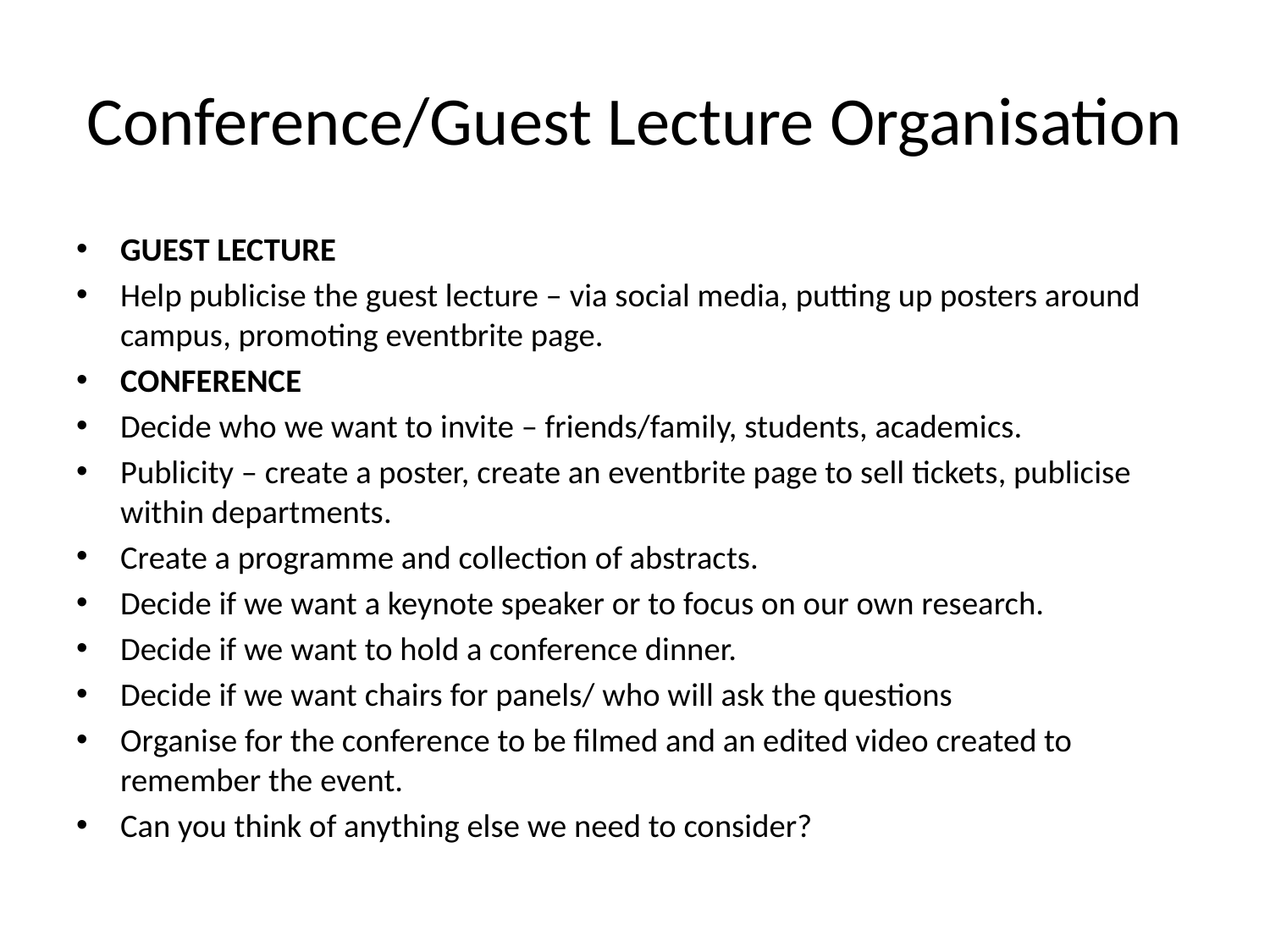

# Conference/Guest Lecture Organisation
GUEST LECTURE
Help publicise the guest lecture – via social media, putting up posters around campus, promoting eventbrite page.
CONFERENCE
Decide who we want to invite – friends/family, students, academics.
Publicity – create a poster, create an eventbrite page to sell tickets, publicise within departments.
Create a programme and collection of abstracts.
Decide if we want a keynote speaker or to focus on our own research.
Decide if we want to hold a conference dinner.
Decide if we want chairs for panels/ who will ask the questions
Organise for the conference to be filmed and an edited video created to remember the event.
Can you think of anything else we need to consider?